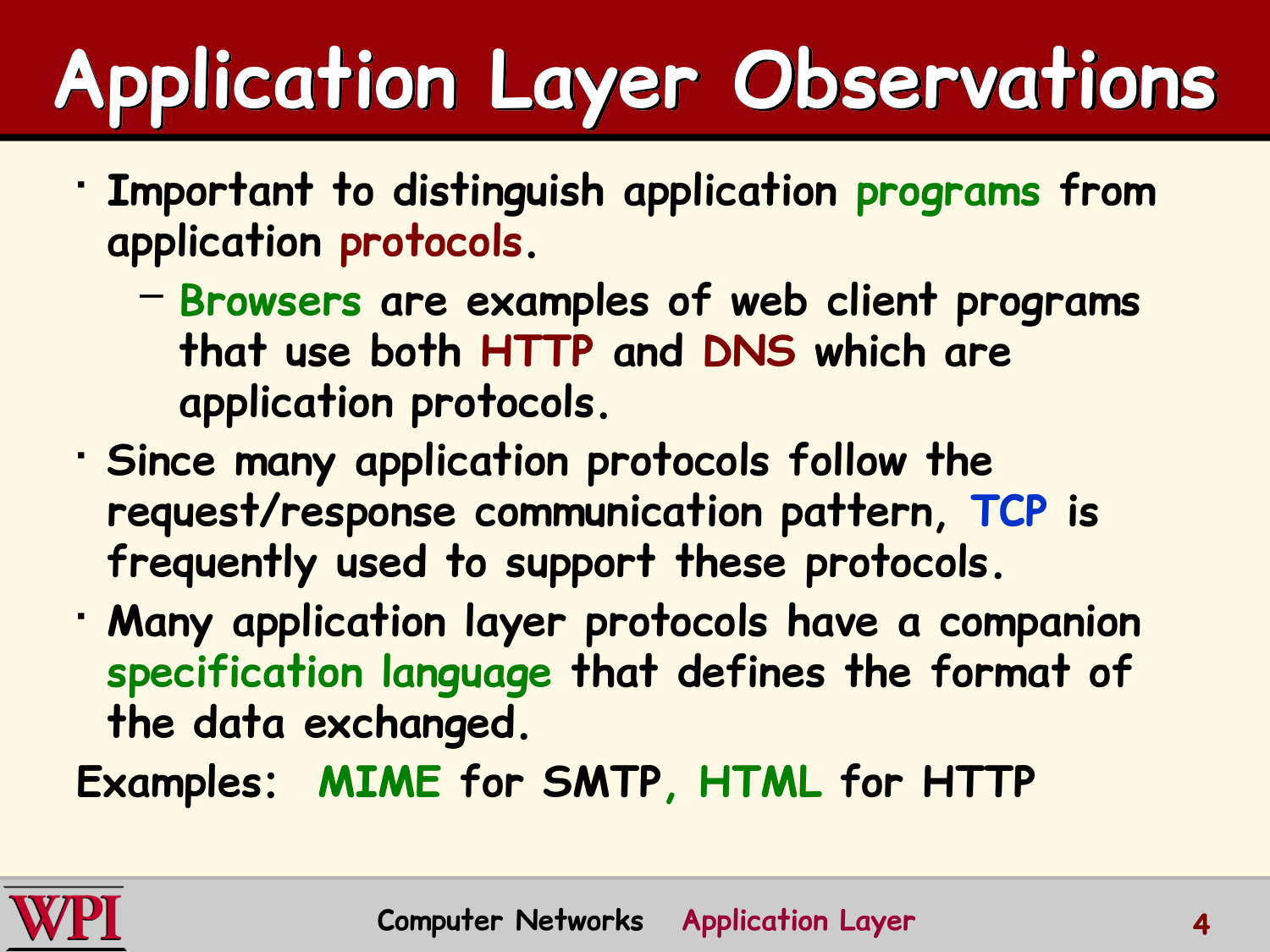

# Application Layer Observations
Important to distinguish application programs from application protocols.
Browsers are examples of web client programs that use both HTTP and DNS which are application protocols.
Since many application protocols follow the request/response communication pattern, TCP is frequently used to support these protocols.
Many application layer protocols have a companion specification language that defines the format of the data exchanged.
Examples:  MIME for SMTP, HTML for HTTP
 Computer Networks   Application Layer
4